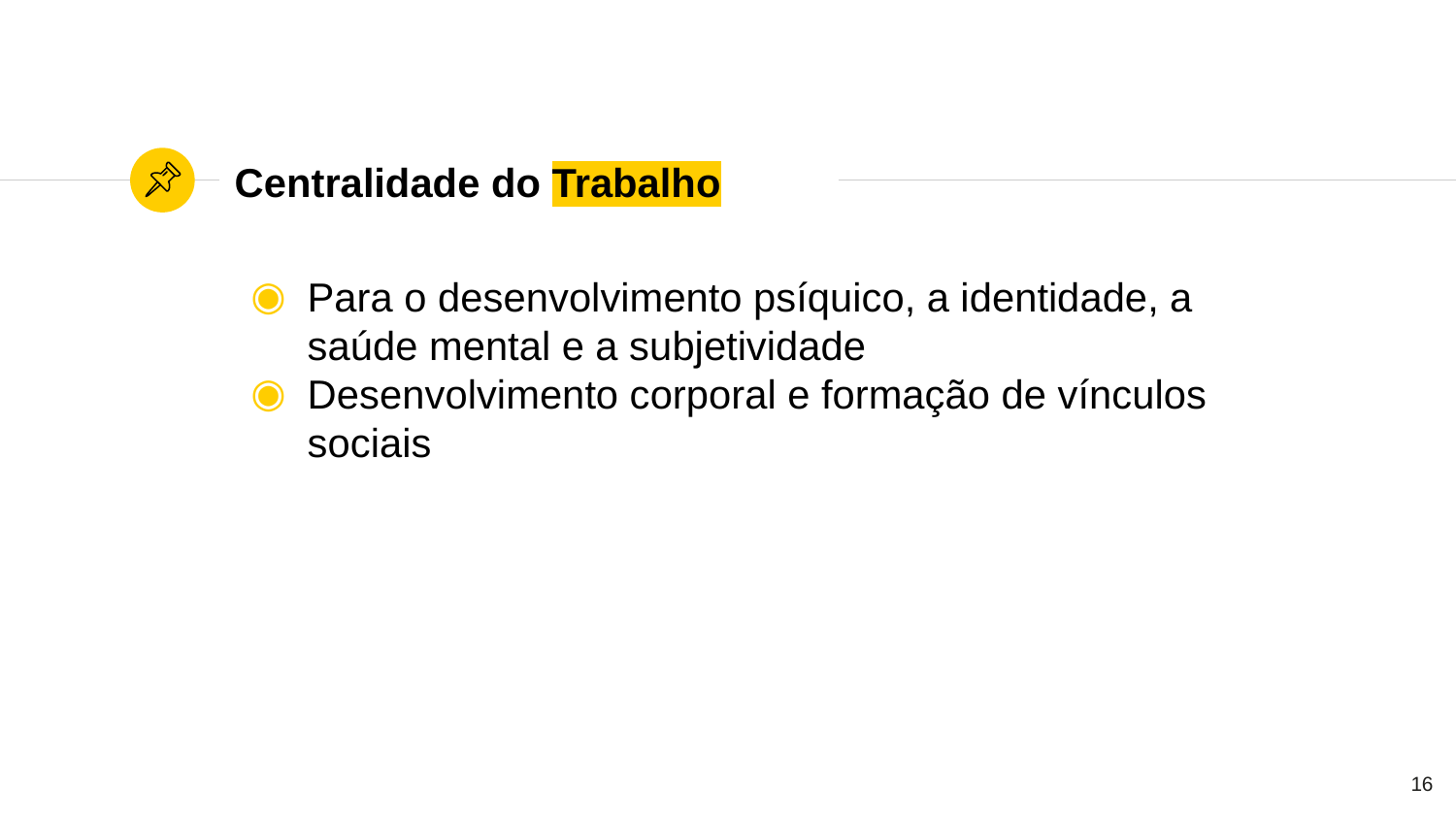

# Centralidade do Trabalho

Para o desenvolvimento psíquico, a identidade, a saúde mental e a subjetividade
Desenvolvimento corporal e formação de vínculos sociais

16